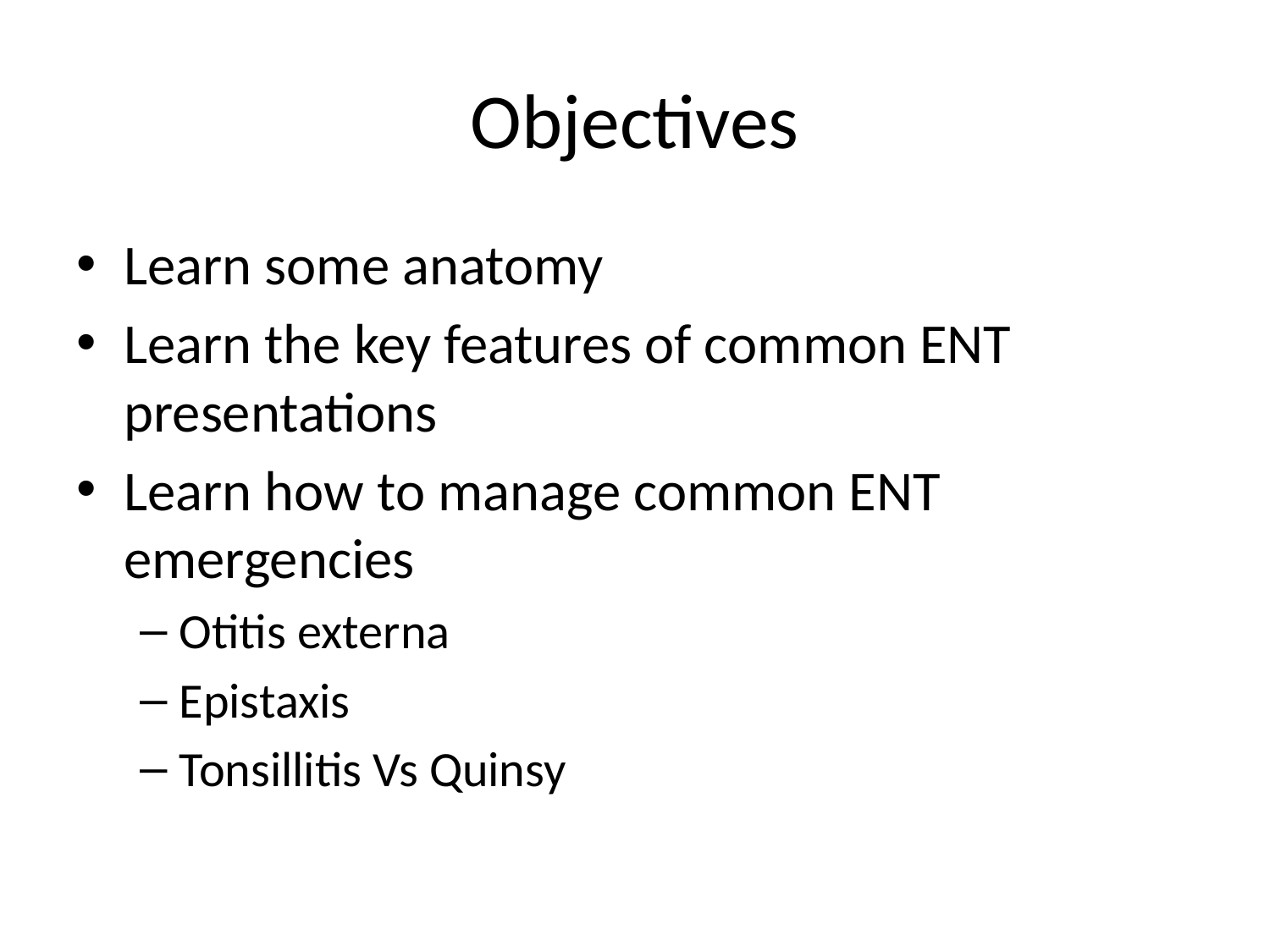

# Objectives
Learn some anatomy
Learn the key features of common ENT presentations
Learn how to manage common ENT emergencies
Otitis externa
Epistaxis
Tonsillitis Vs Quinsy